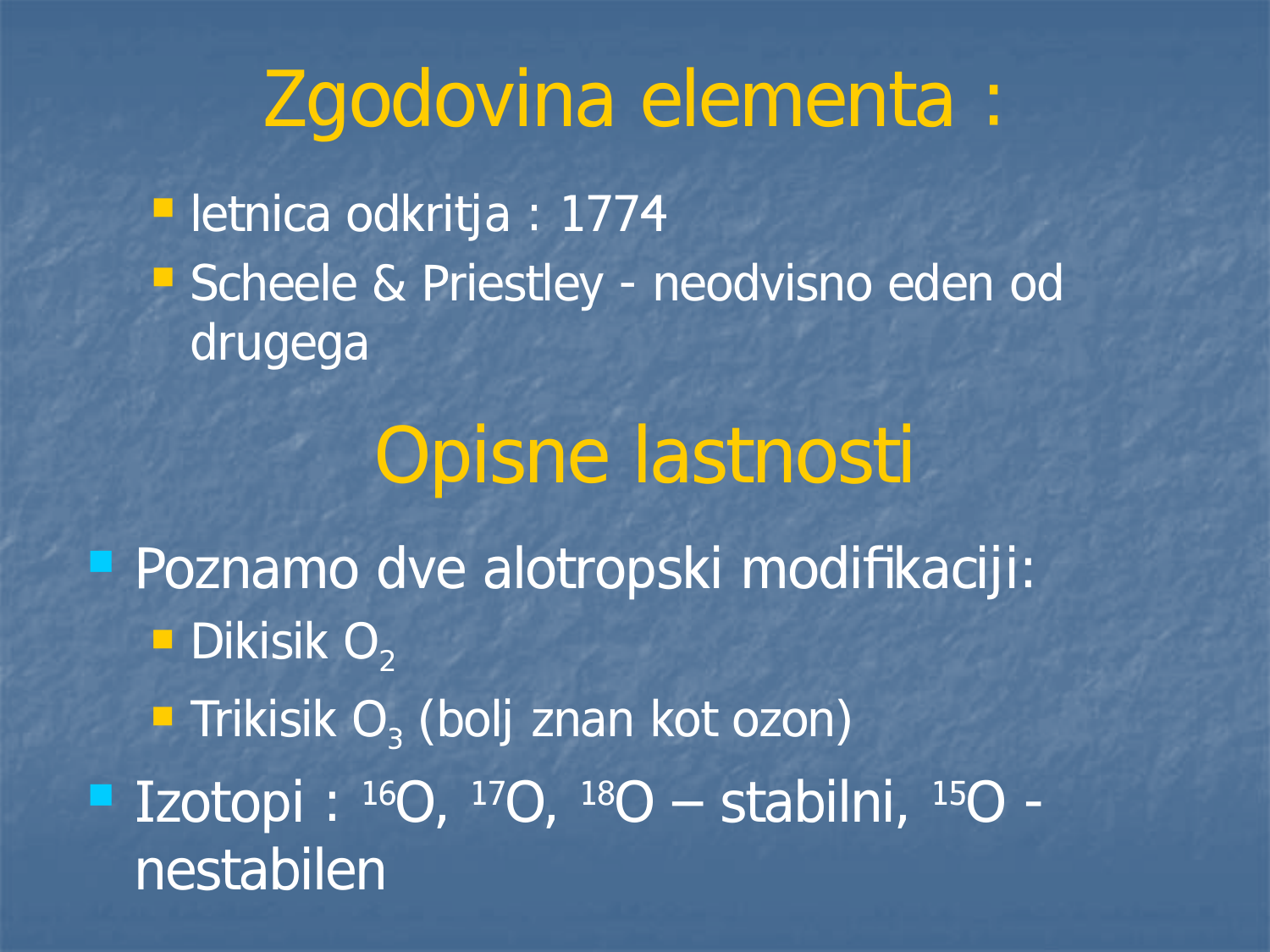

# Zgodovina elementa :
letnica odkritja : 1774
Scheele & Priestley - neodvisno eden od drugega

Opisne lastnosti
Poznamo dve alotropski modifikaciji:
Dikisik O2
Trikisik O3 (bolj znan kot ozon)
Izotopi : 16O, 17O, 18O – stabilni, 15O - nestabilen